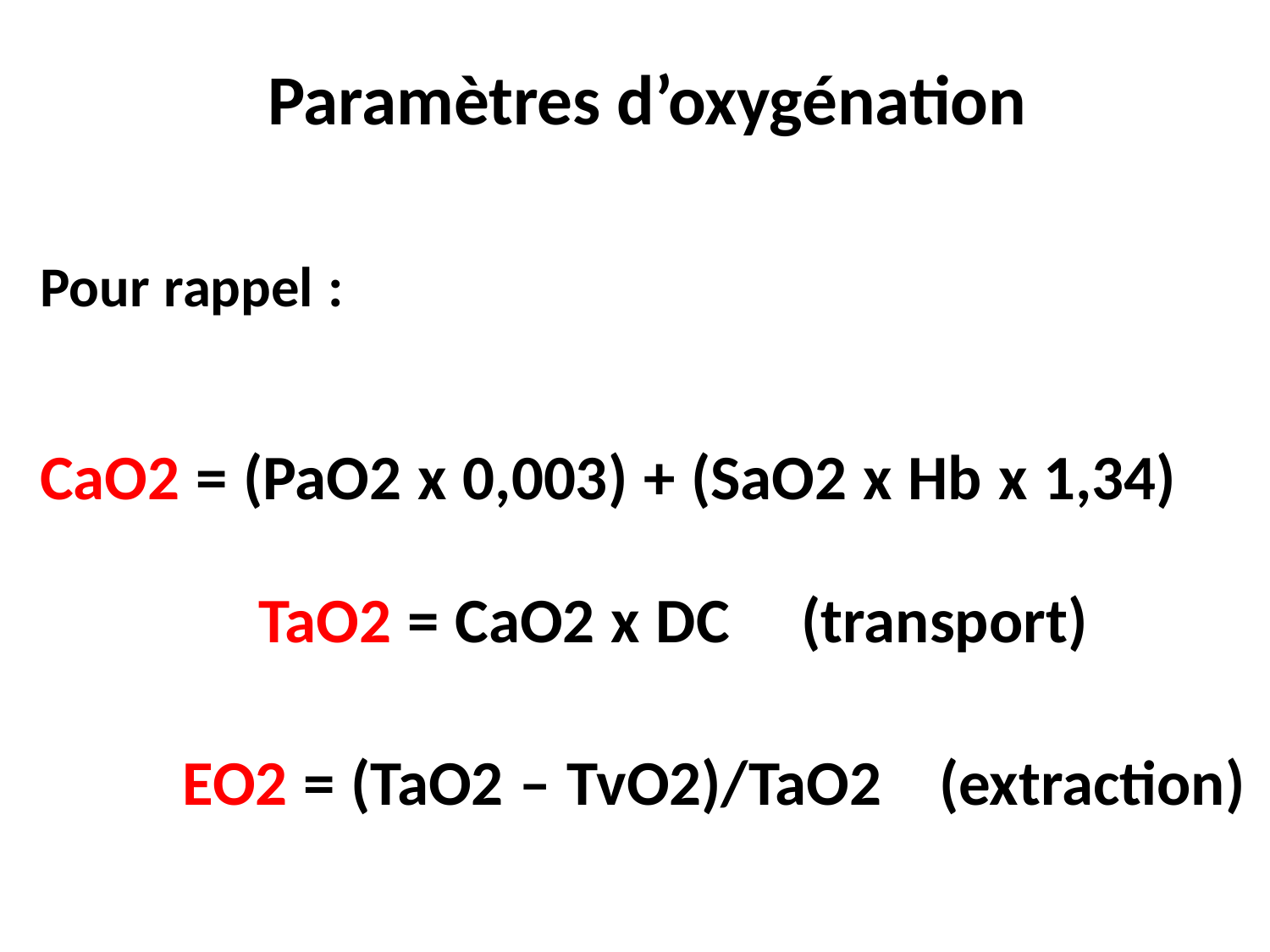

Paramètres d’oxygénation
Pour rappel :

CaO2 = (PaO2 x 0,003) + (SaO2 x Hb x 1,34)

		TaO2 = CaO2 x DC     (transport)

	EO2 = (TaO2 – TvO2)/TaO2    (extraction)